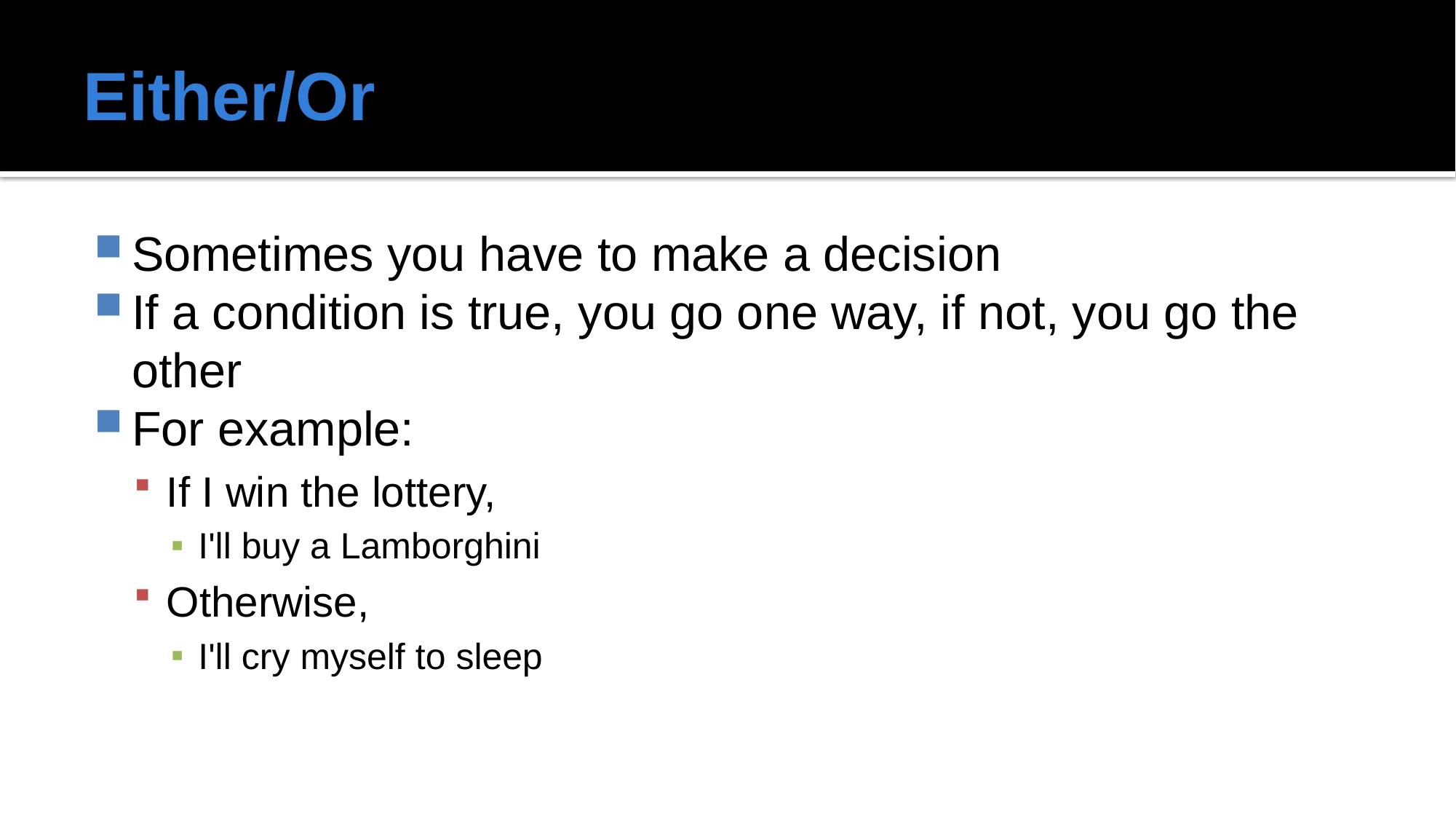

# Either/Or
Sometimes you have to make a decision
If a condition is true, you go one way, if not, you go the other
For example:
If I win the lottery,
I'll buy a Lamborghini
Otherwise,
I'll cry myself to sleep